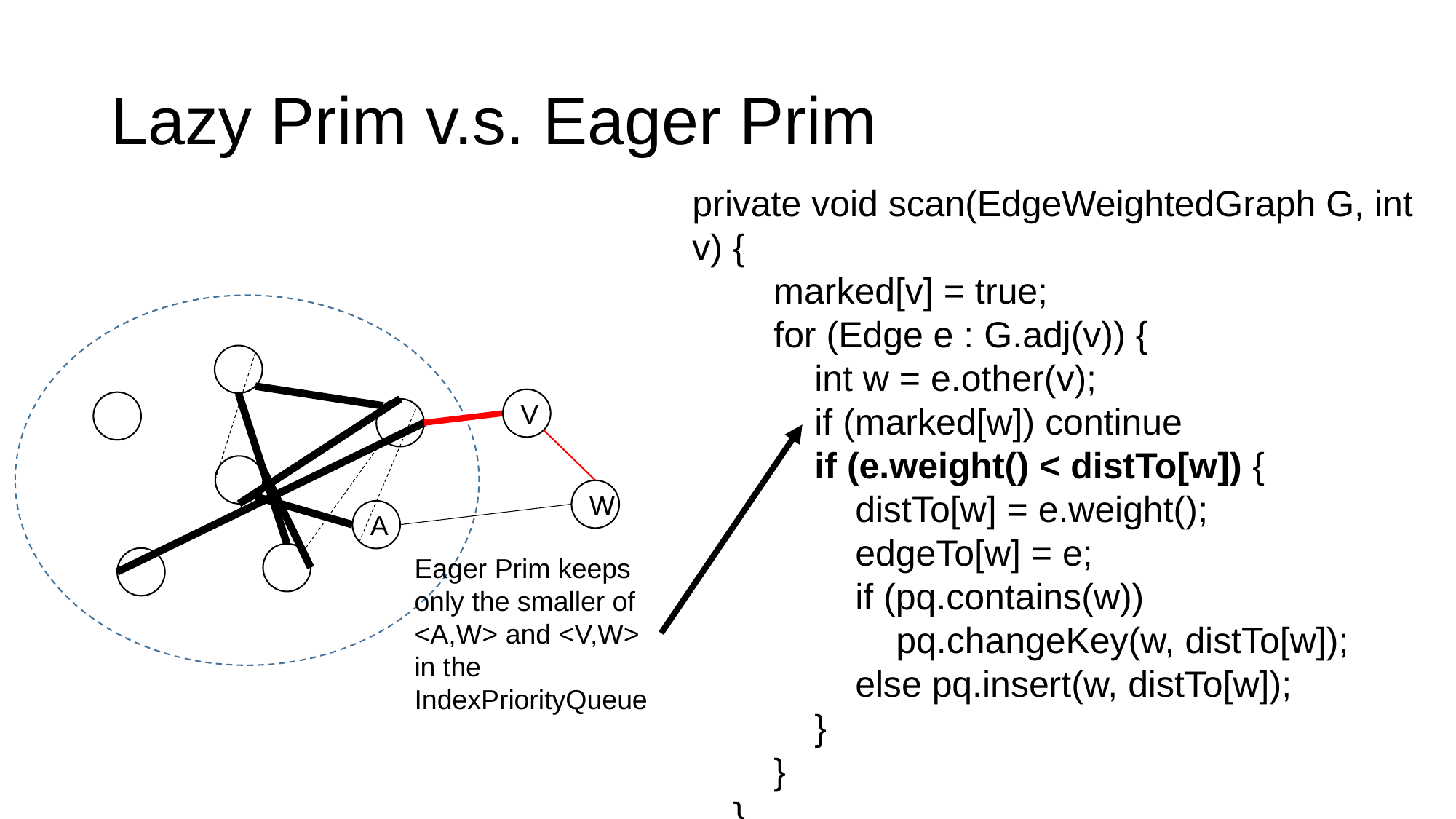

# Lazy Prim v.s. Eager Prim
private void scan(EdgeWeightedGraph G, int v) {
        marked[v] = true;
        for (Edge e : G.adj(v)) {
            int w = e.other(v);
            if (marked[w]) continue
            if (e.weight() < distTo[w]) {
                distTo[w] = e.weight();
                edgeTo[w] = e;
                if (pq.contains(w))
                    pq.changeKey(w, distTo[w]);
                else pq.insert(w, distTo[w]);
            }
        }
    }

V

W
A

Eager Prim keeps only the smaller of <A,W> and <V,W> in the IndexPriorityQueue